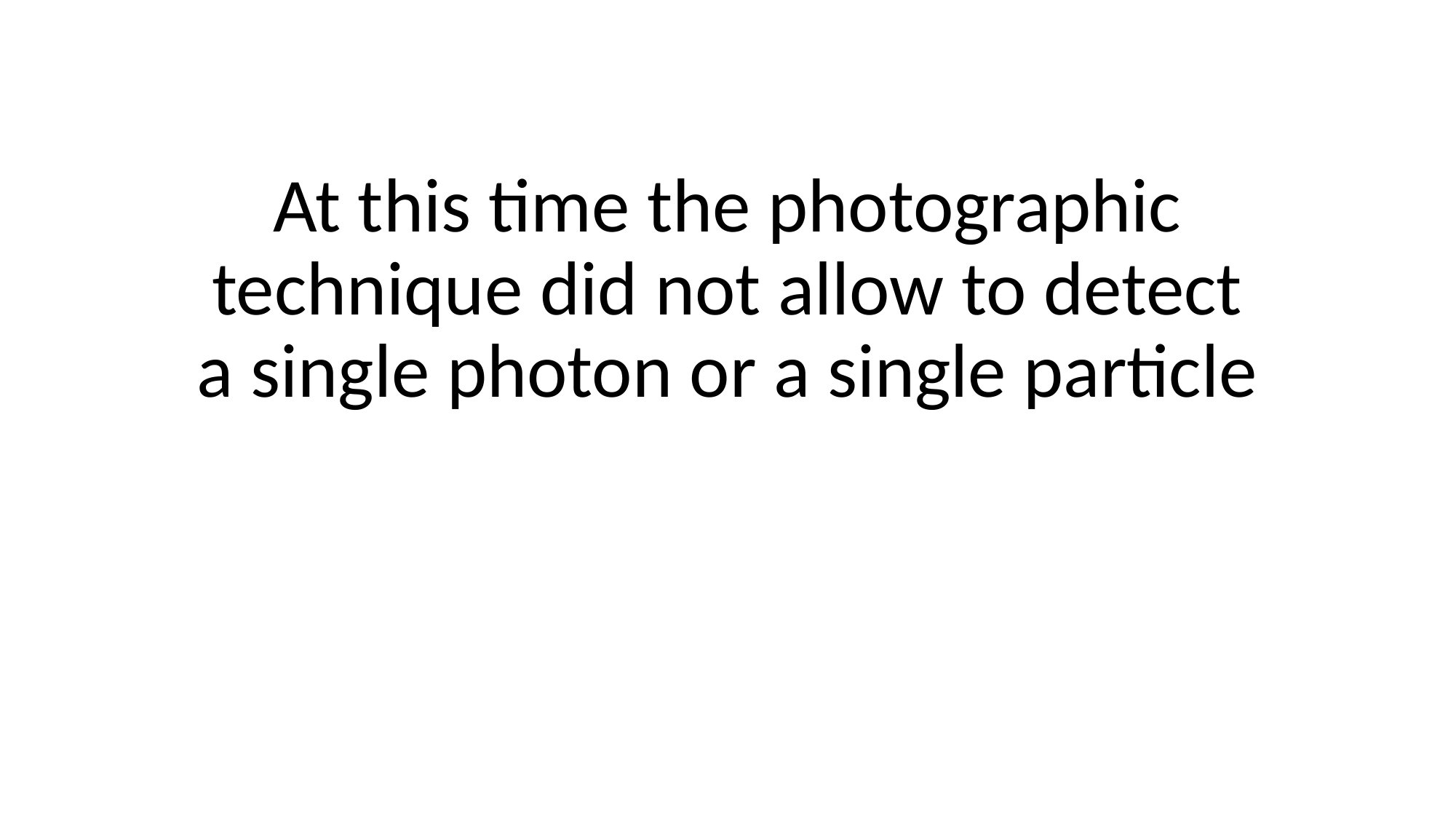

# At this time the photographic technique did not allow to detect a single photon or a single particle